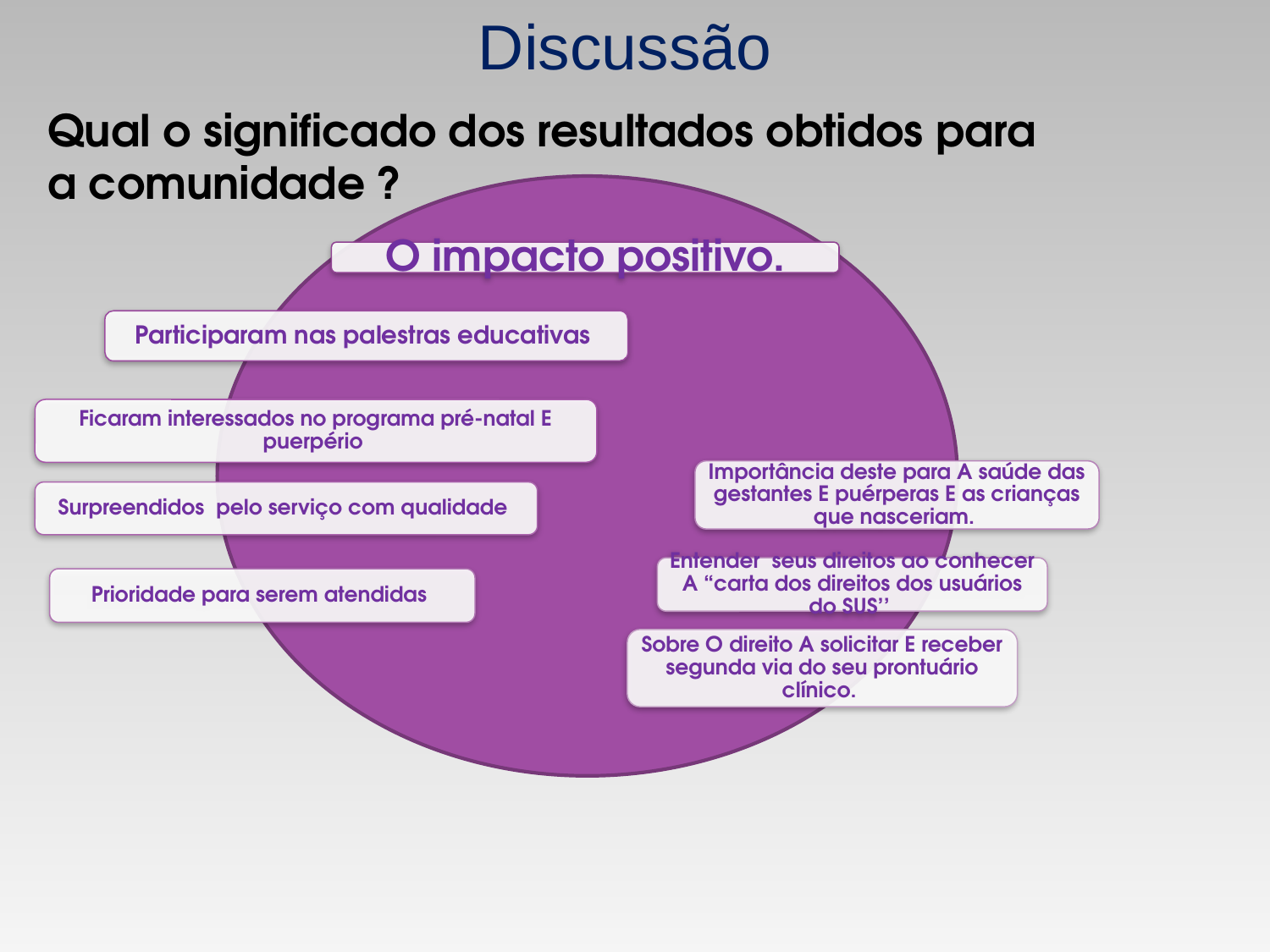

Discussão
Qual o significado dos resultados obtidos para a comunidade ?

O impacto positivo.
Participaram nas palestras educativas
Ficaram interessados no programa pré-natal E puerpério
Surpreendidos  pelo serviço com qualidade
Prioridade para serem atendidas
Importância deste para A saúde das gestantes E puérperas E as crianças que nasceriam.
Entender  seus direitos ao conhecer A “carta dos direitos dos usuários do SUS’’
Sobre O direito A solicitar E receber segunda via do seu prontuário clínico.